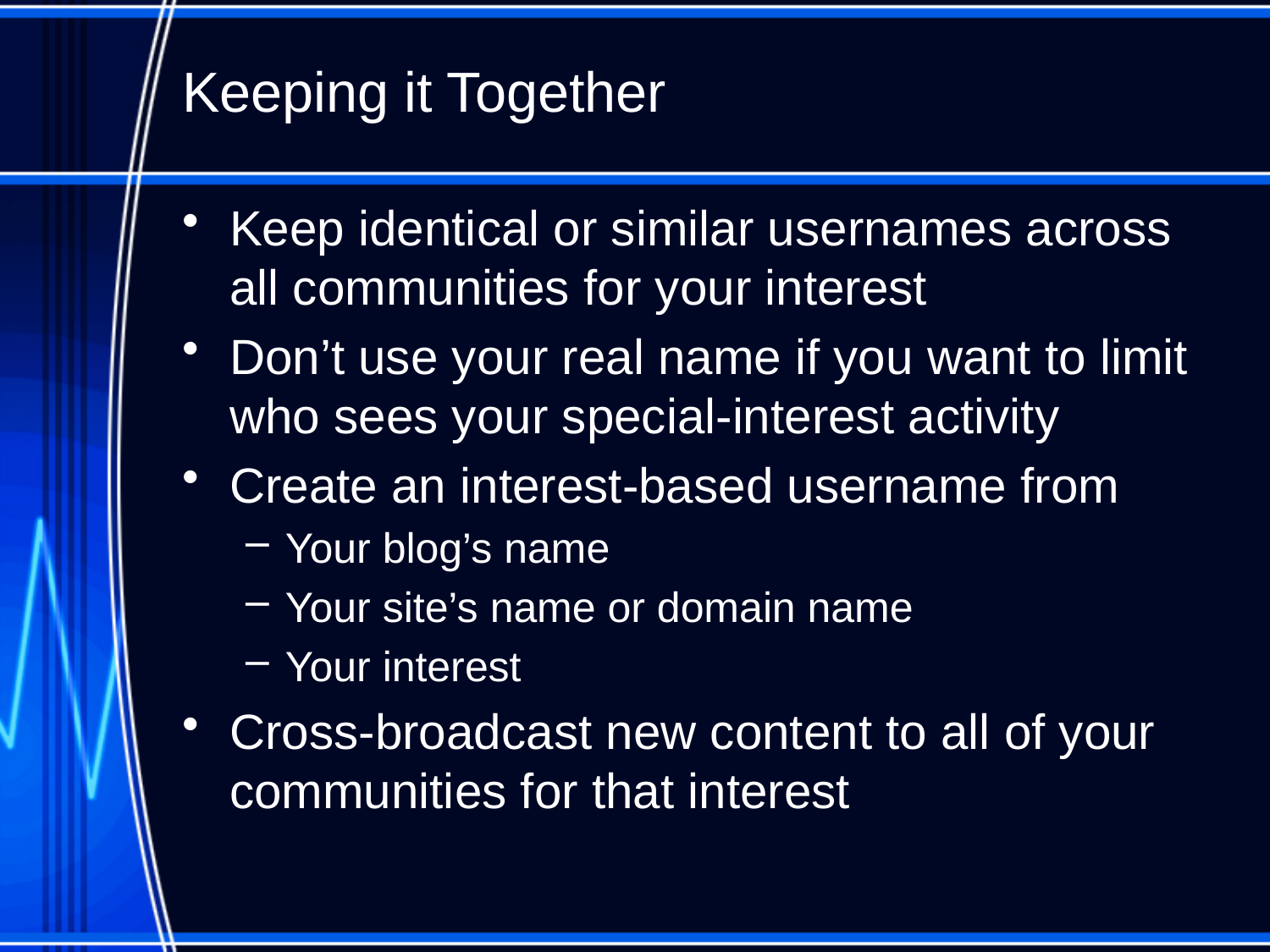

# Keeping it Together
Keep identical or similar usernames across all communities for your interest
Don’t use your real name if you want to limit who sees your special-interest activity
Create an interest-based username from
Your blog’s name
Your site’s name or domain name
Your interest
Cross-broadcast new content to all of your communities for that interest